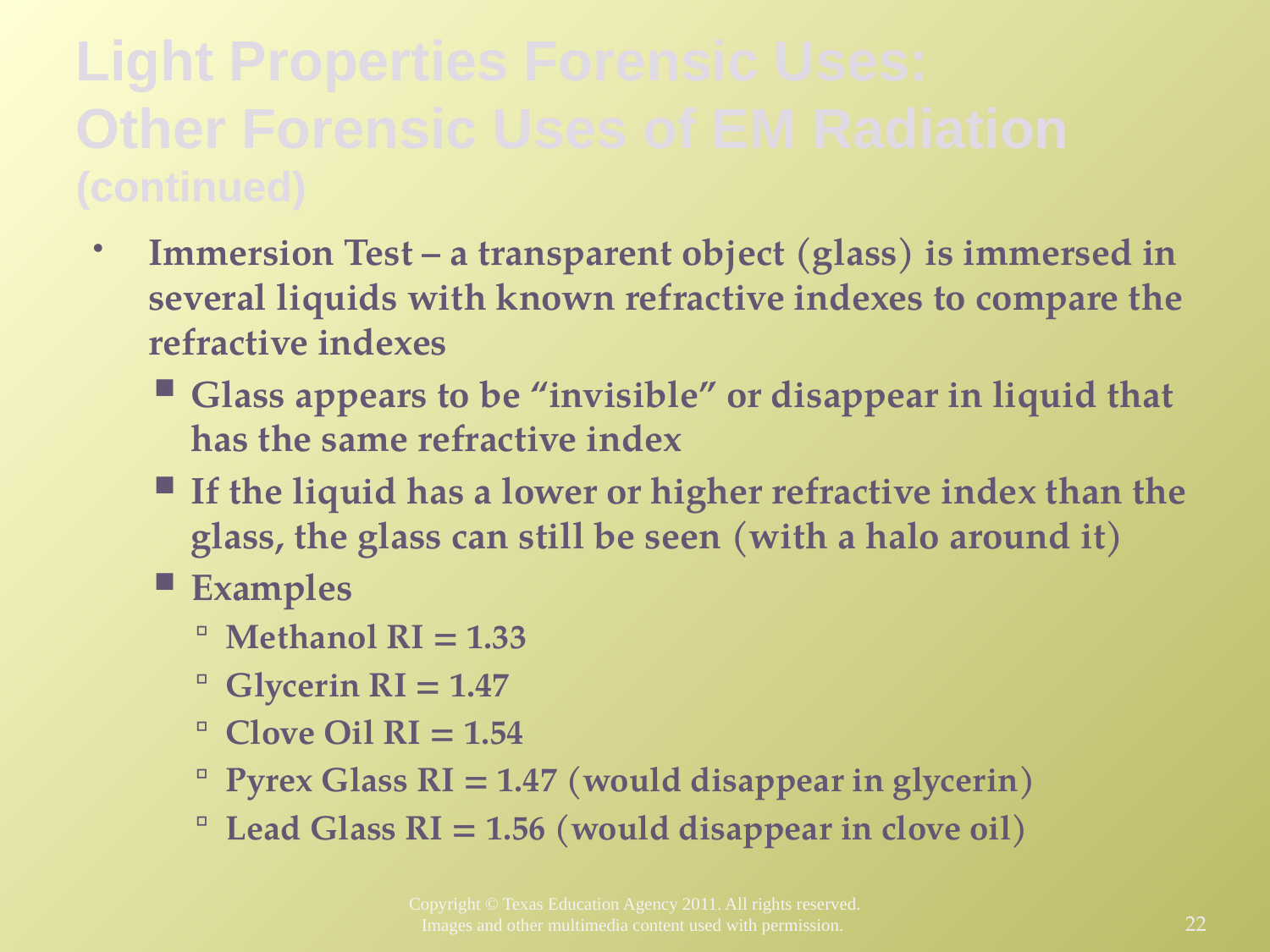

# Light Properties Forensic Uses: Other Forensic Uses of EM Radiation (continued)
Immersion Test – a transparent object (glass) is immersed in several liquids with known refractive indexes to compare the refractive indexes
Glass appears to be “invisible” or disappear in liquid that has the same refractive index
If the liquid has a lower or higher refractive index than the glass, the glass can still be seen (with a halo around it)
Examples
Methanol RI = 1.33
Glycerin RI = 1.47
Clove Oil RI = 1.54
Pyrex Glass RI = 1.47 (would disappear in glycerin)
Lead Glass RI = 1.56 (would disappear in clove oil)
22